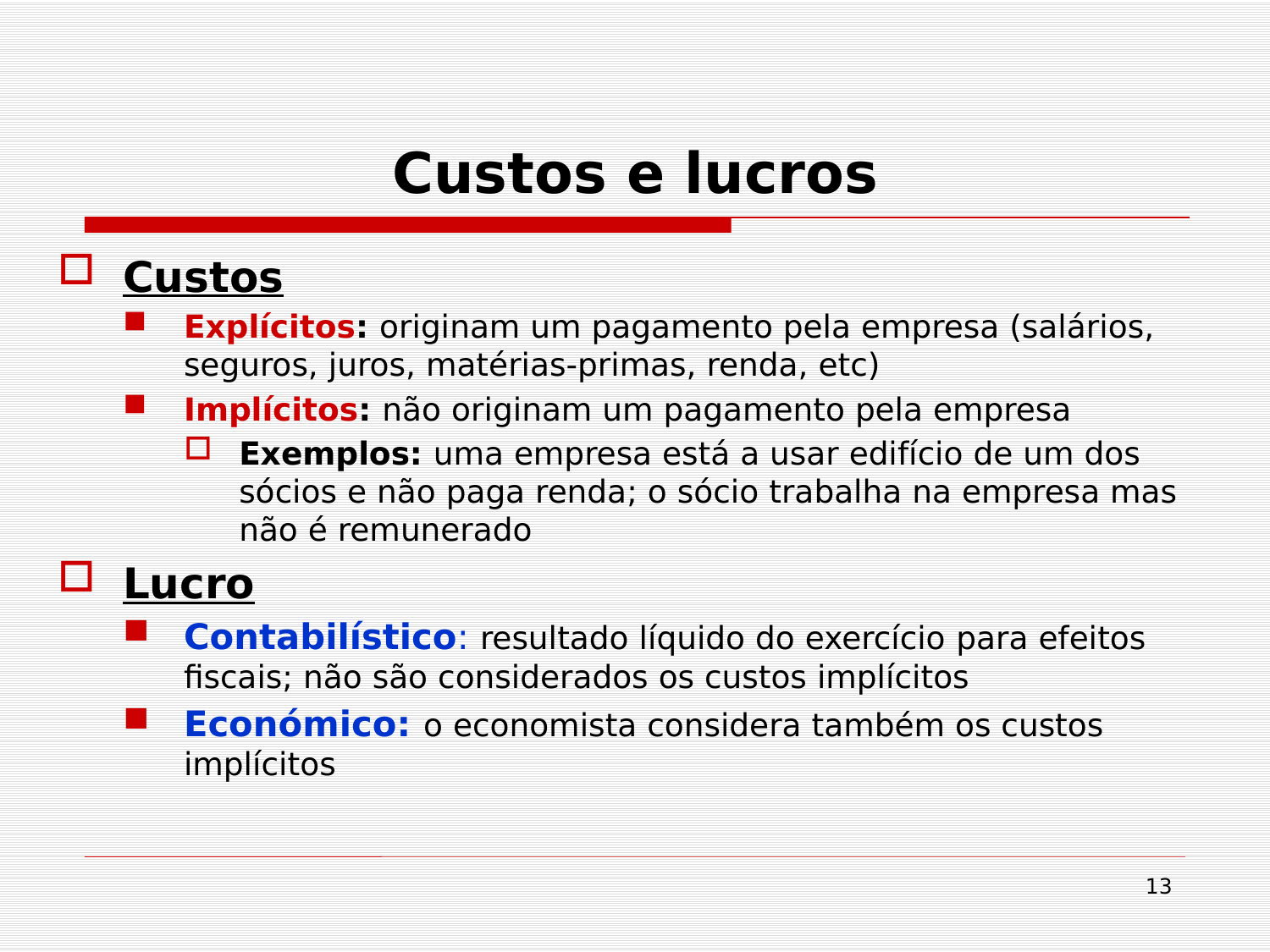

# Custos e lucros
Custos
Explícitos: originam um pagamento pela empresa (salários, seguros, juros, matérias-primas, renda, etc)
Implícitos: não originam um pagamento pela empresa
Exemplos: uma empresa está a usar edifício de um dos sócios e não paga renda; o sócio trabalha na empresa mas não é remunerado
Lucro
Contabilístico: resultado líquido do exercício para efeitos fiscais; não são considerados os custos implícitos
Económico: o economista considera também os custos implícitos

13